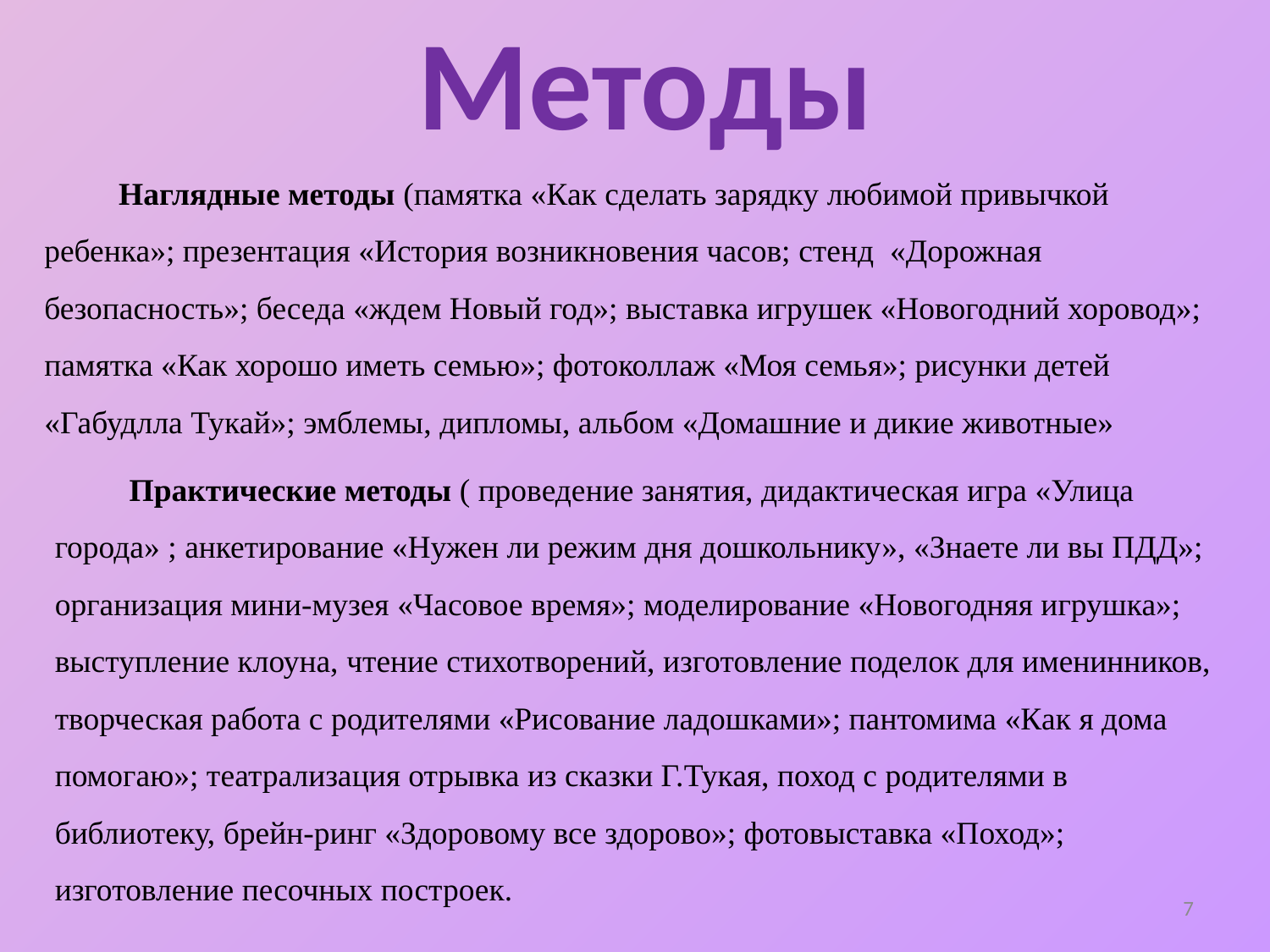

# Методы
Наглядные методы (памятка «Как сделать зарядку любимой привычкой ребенка»; презентация «История возникновения часов; стенд  «Дорожная безопасность»; беседа «ждем Новый год»; выставка игрушек «Новогодний хоровод»; памятка «Как хорошо иметь семью»; фотоколлаж «Моя семья»; рисунки детей «Габудлла Тукай»; эмблемы, дипломы, альбом «Домашние и дикие животные»
Практические методы ( проведение занятия, дидактическая игра «Улица города» ; анкетирование «Нужен ли режим дня дошкольнику», «Знаете ли вы ПДД»; организация мини-музея «Часовое время»; моделирование «Новогодняя игрушка»; выступление клоуна, чтение стихотворений, изготовление поделок для именинников, творческая работа с родителями «Рисование ладошками»; пантомима «Как я дома помогаю»; театрализация отрывка из сказки Г.Тукая, поход с родителями в библиотеку, брейн-ринг «Здоровому все здорово»; фотовыставка «Поход»; изготовление песочных построек.

7